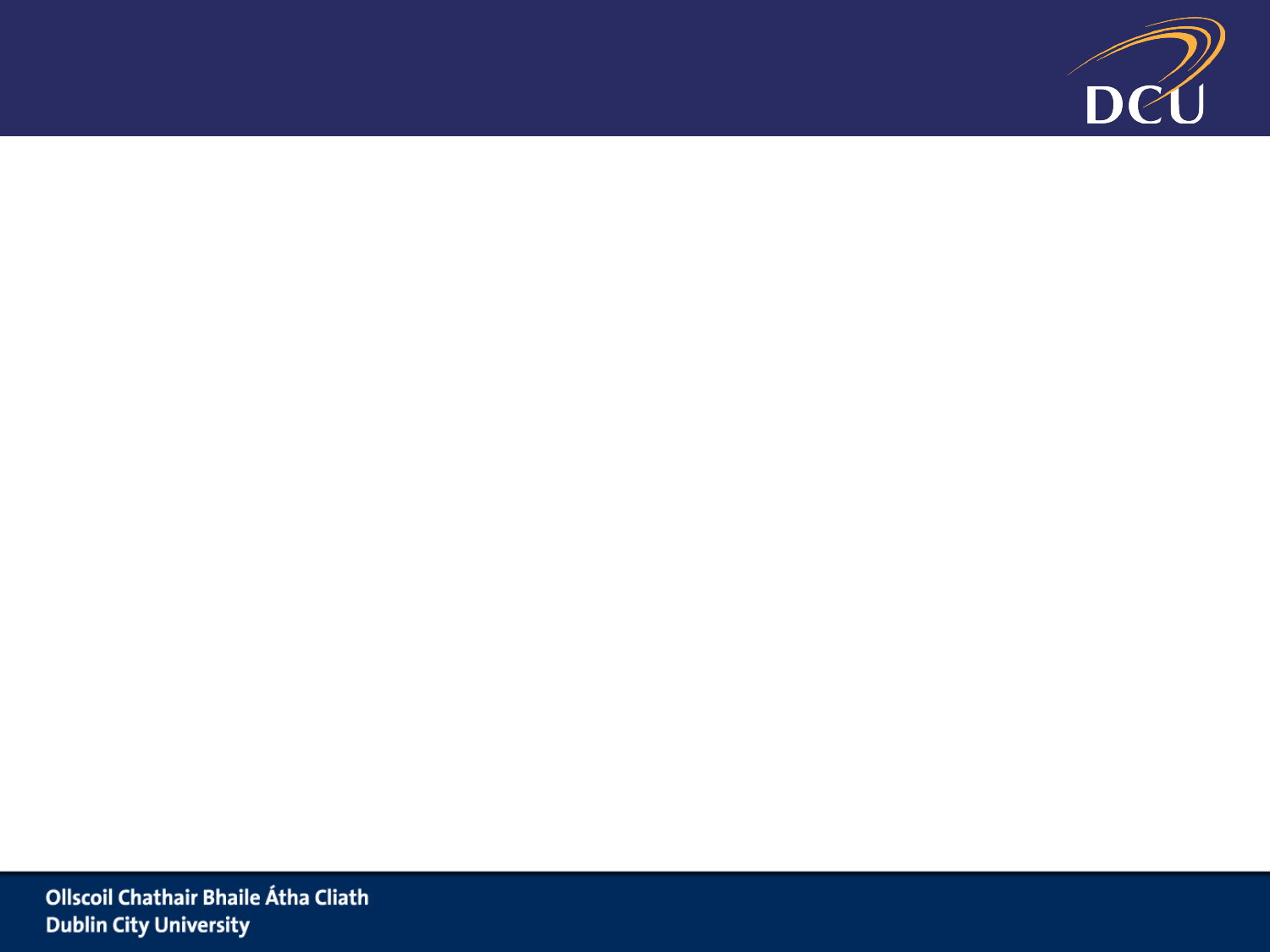

#
Manager and leaders use processes that draw on these principles every day at amplify or de-amplify a given ‘attractor’ pattern
An attractor is …
In their communication and reporting systems
In their feedback to staff
In their performance management of staff
In the focus of newsletters and other internal and external media
In monitoring the pulse of the environment they are part of …